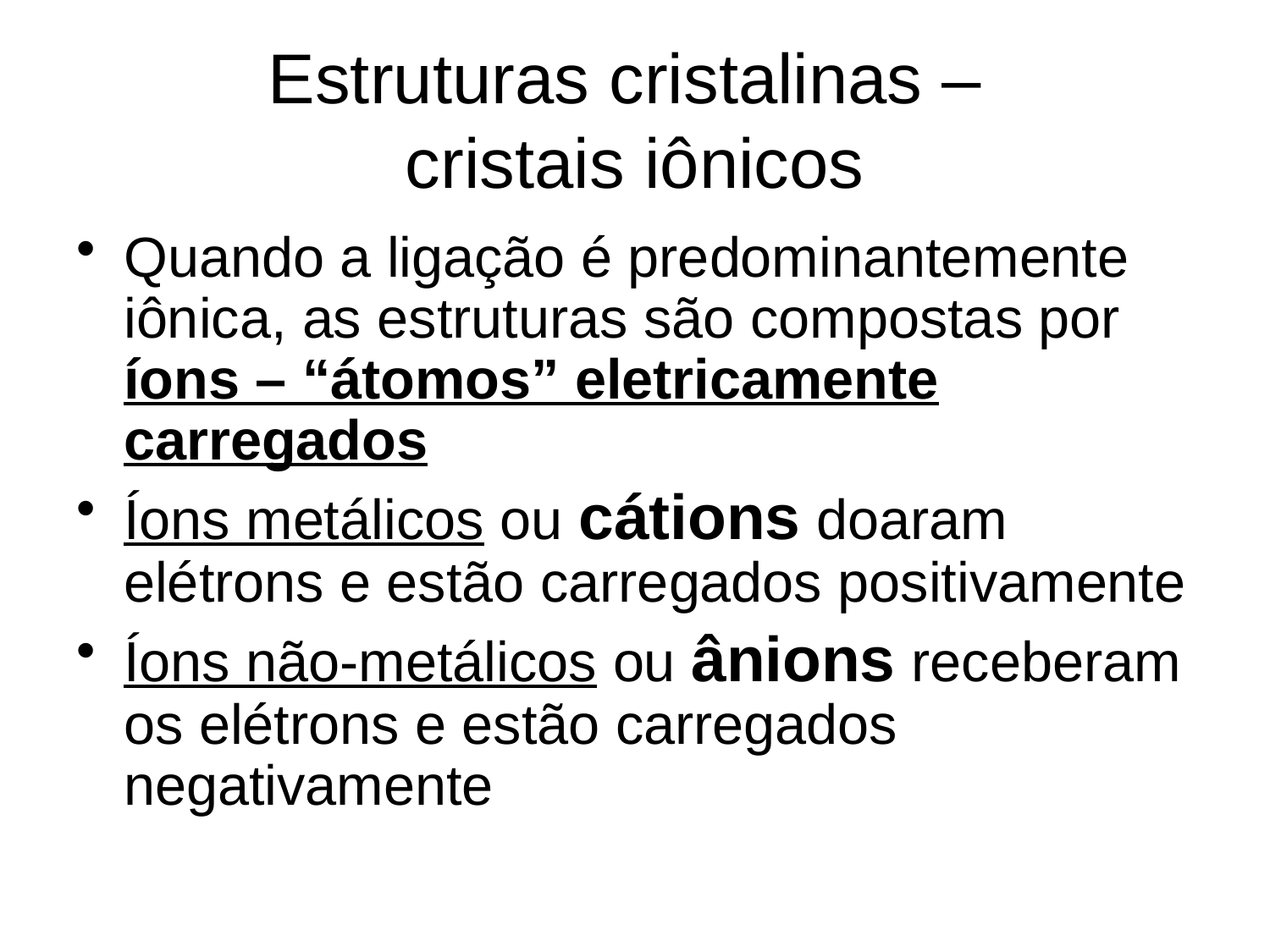

# Estruturas cristalinas – cristais iônicos
Quando a ligação é predominantemente iônica, as estruturas são compostas por íons – “átomos” eletricamente carregados
Íons metálicos ou cátions doaram elétrons e estão carregados positivamente
Íons não-metálicos ou ânions receberam os elétrons e estão carregados negativamente